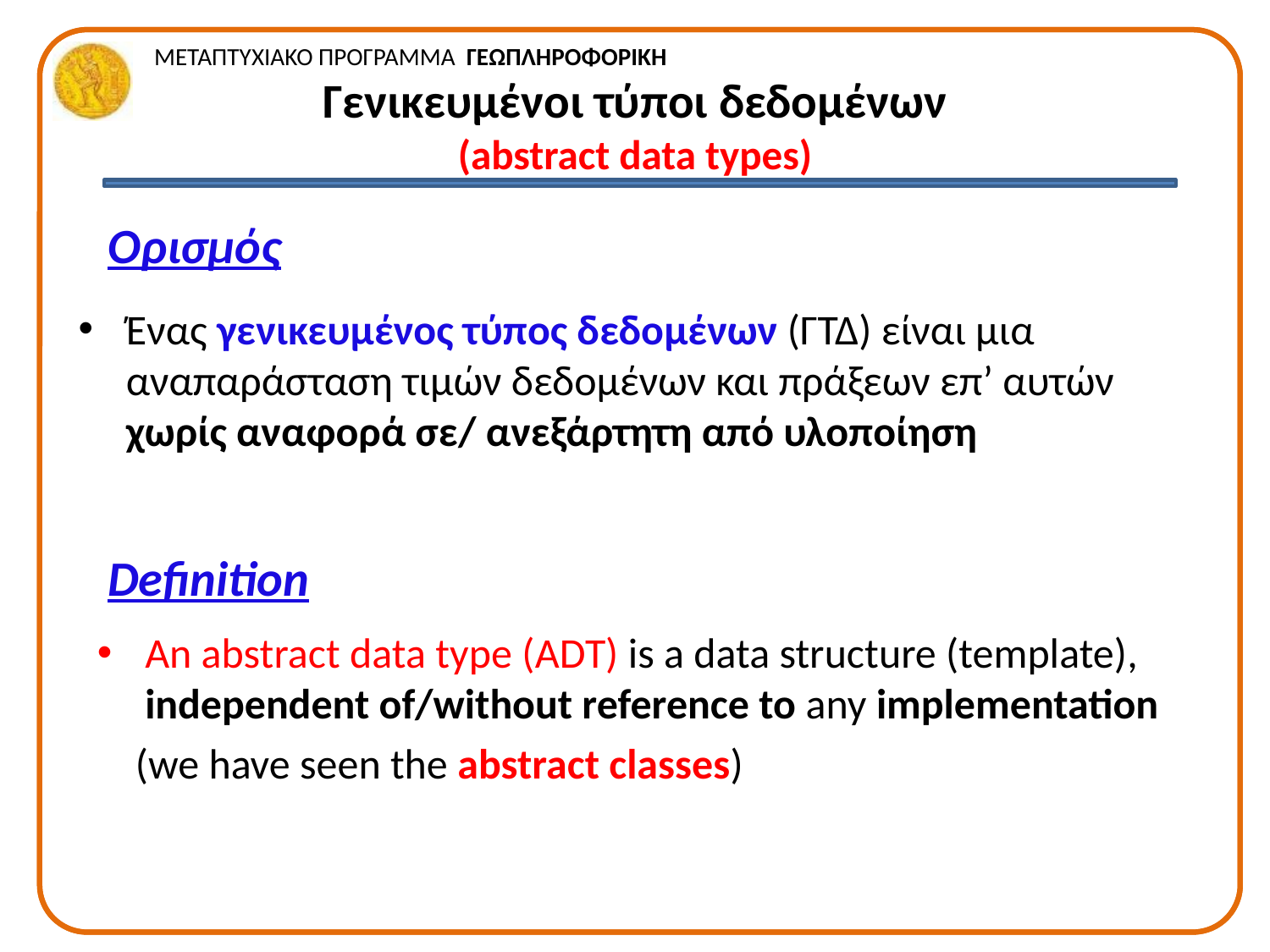

# Γενικευμένοι τύποι δεδομένων (abstract data types)
Ορισμός
Ένας γενικευμένος τύπος δεδομένων (ΓΤΔ) είναι μια αναπαράσταση τιμών δεδομένων και πράξεων επ’ αυτών χωρίς αναφορά σε/ ανεξάρτητη από υλοποίηση
Definition
An abstract data type (ADT) is a data structure (template), independent of/without reference to any implementation
    (we have seen the abstract classes)